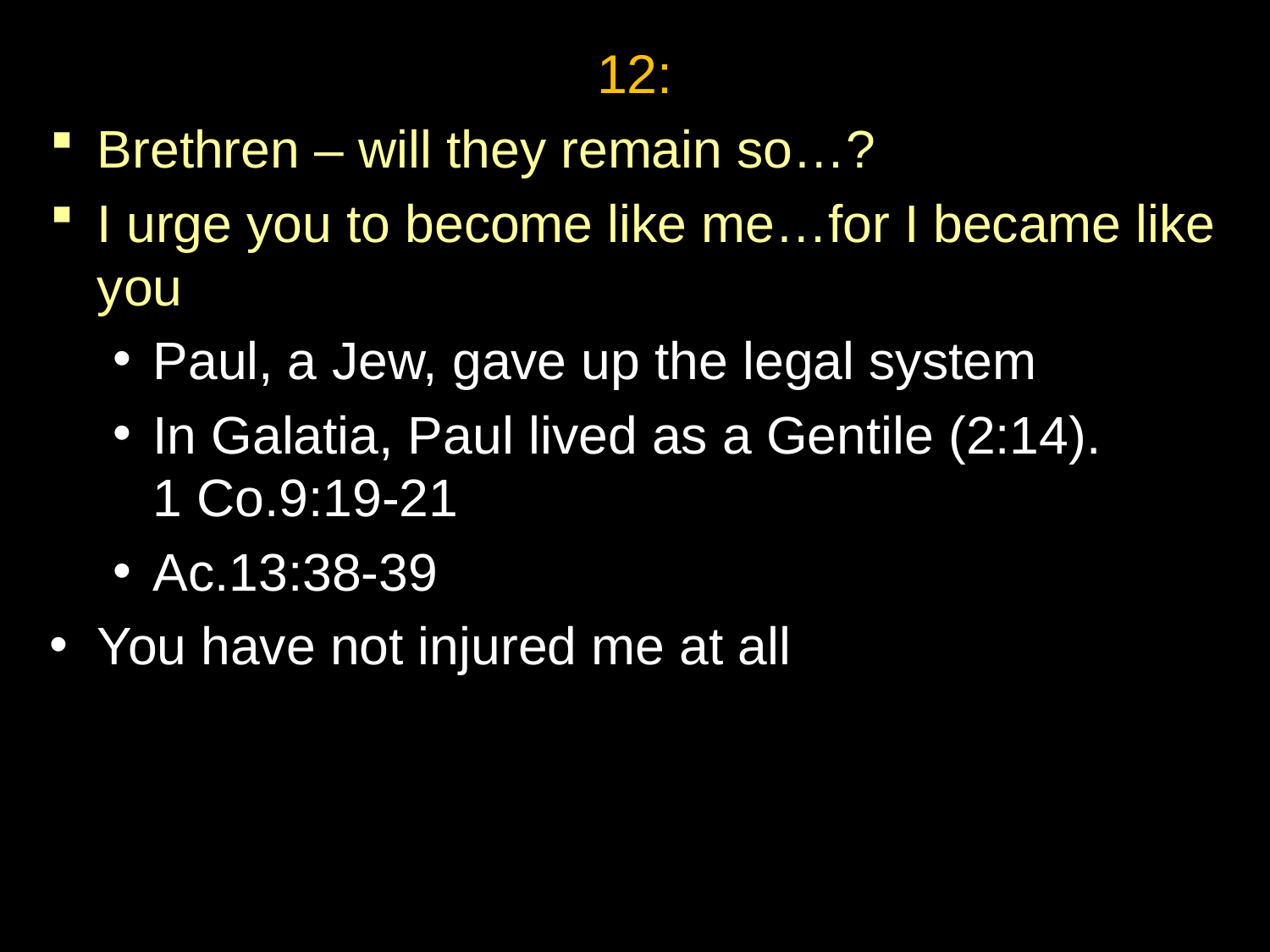

12:
Brethren – will they remain so…?
I urge you to become like me…for I became like you
Paul, a Jew, gave up the legal system
In Galatia, Paul lived as a Gentile (2:14).
1 Co.9:19-21
Ac.13:38-39
You have not injured me at all